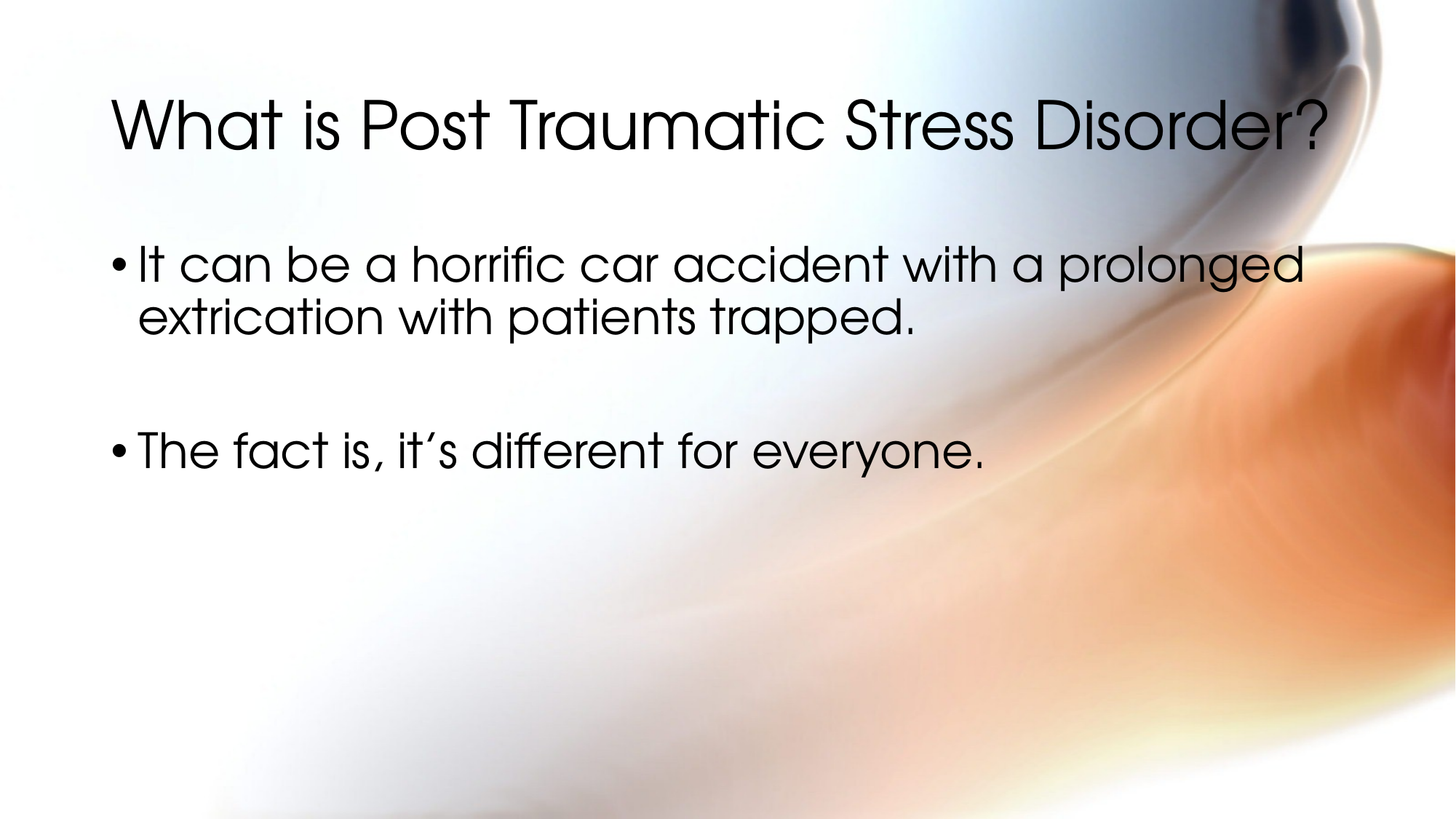

# What is Post Traumatic Stress Disorder?
It can be a horrific car accident with a prolonged extrication with patients trapped.

The fact is, it’s different for everyone.